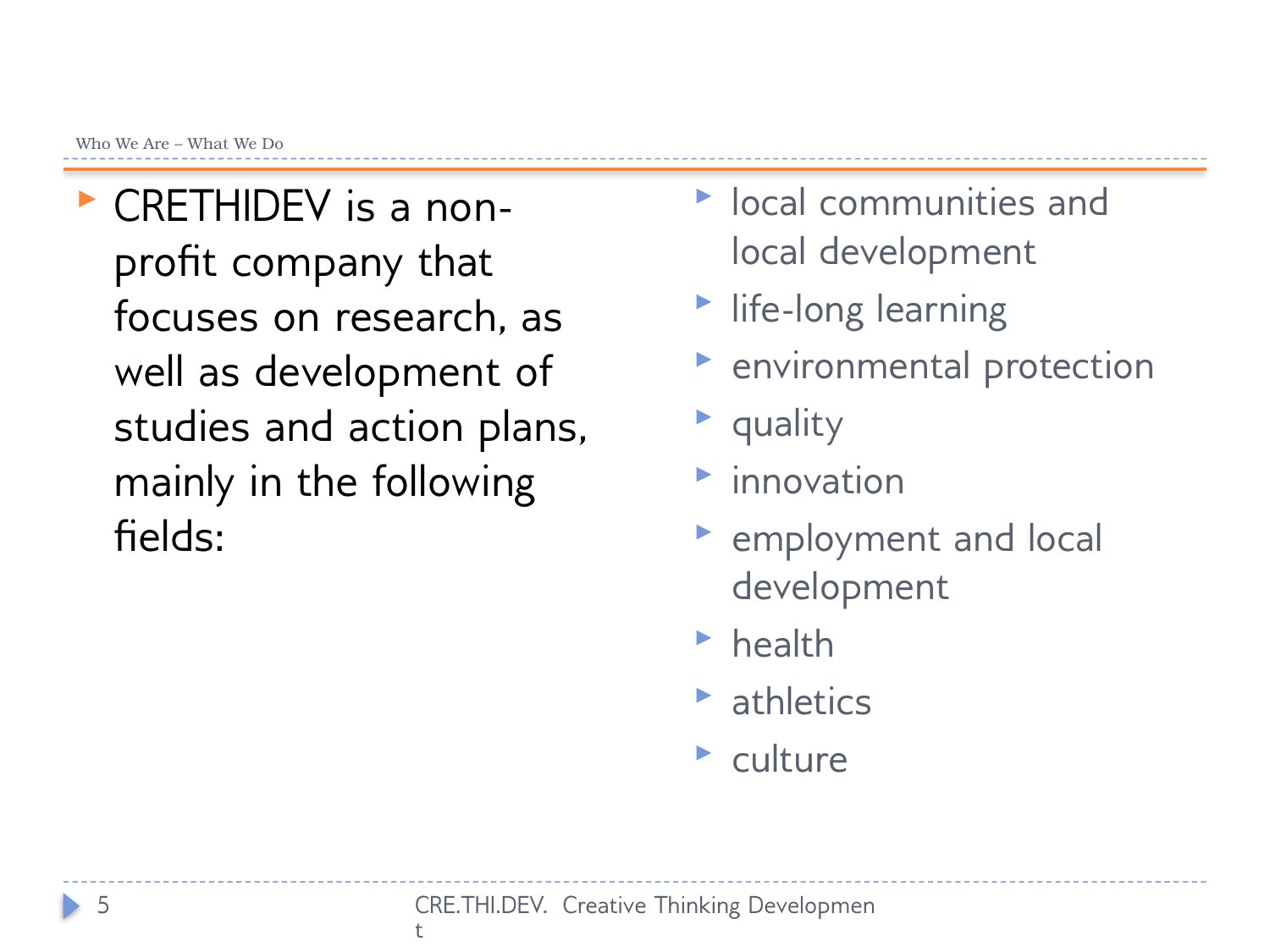

# Who We Are – What We Do
local communities and local development
life-long learning
environmental protection
quality
innovation
employment and local development
health
athletics
culture

CRETHIDEV is a non-profit company that focuses on research, as well as development of studies and action plans, mainly in the following fields:

5
CRE.THI.DEV.  Creative Thinking Development